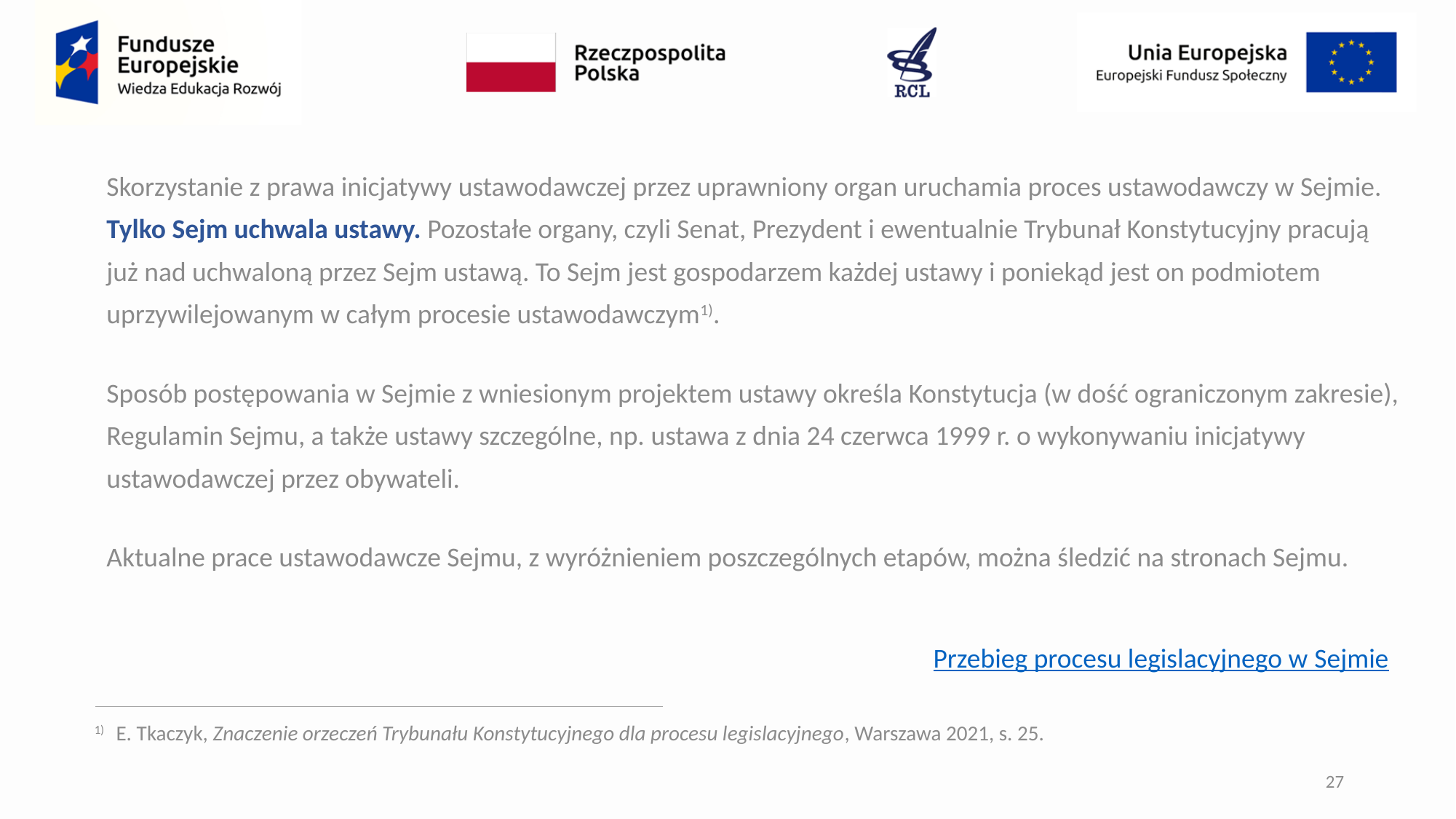

Skorzystanie z prawa inicjatywy ustawodawczej przez uprawniony organ uruchamia proces ustawodawczy w Sejmie. Tylko Sejm uchwala ustawy. Pozostałe organy, czyli Senat, Prezydent i ewentualnie Trybunał Konstytucyjny pracują już nad uchwaloną przez Sejm ustawą. To Sejm jest gospodarzem każdej ustawy i poniekąd jest on podmiotem uprzywilejowanym w całym procesie ustawodawczym1).
Sposób postępowania w Sejmie z wniesionym projektem ustawy określa Konstytucja (w dość ograniczonym zakresie), Regulamin Sejmu, a także ustawy szczególne, np. ustawa z dnia 24 czerwca 1999 r. o wykonywaniu inicjatywy ustawodawczej przez obywateli.
Aktualne prace ustawodawcze Sejmu, z wyróżnieniem poszczególnych etapów, można śledzić na stronach Sejmu.
Przebieg procesu legislacyjnego w Sejmie

1)	E. Tkaczyk, Znaczenie orzeczeń Trybunału Konstytucyjnego dla procesu legislacyjnego, Warszawa 2021, s. 25.
27